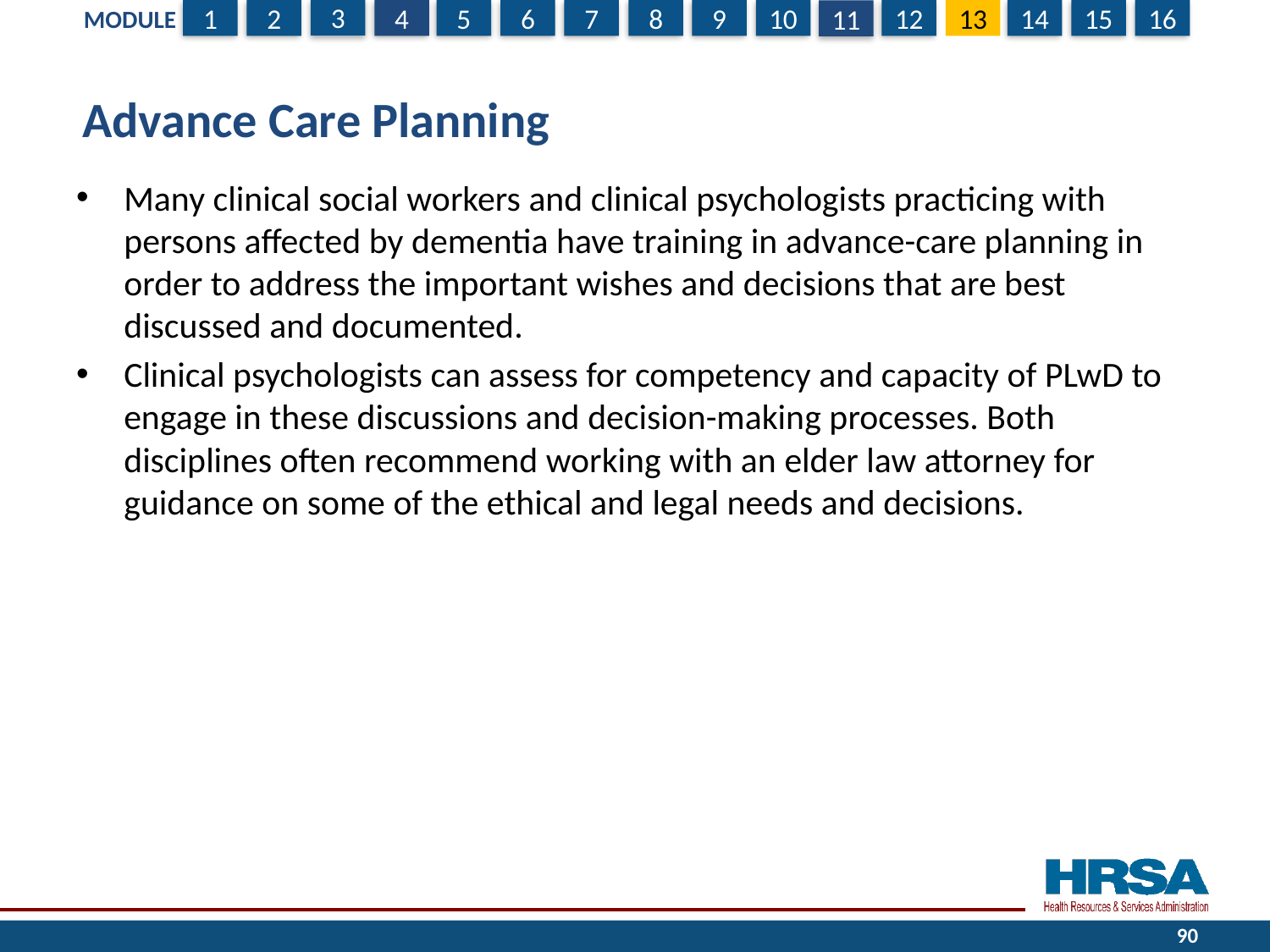

# Advance Care Planning
Many clinical social workers and clinical psychologists practicing with persons affected by dementia have training in advance-care planning in order to address the important wishes and decisions that are best discussed and documented.
Clinical psychologists can assess for competency and capacity of PLwD to engage in these discussions and decision-making processes. Both disciplines often recommend working with an elder law attorney for guidance on some of the ethical and legal needs and decisions.